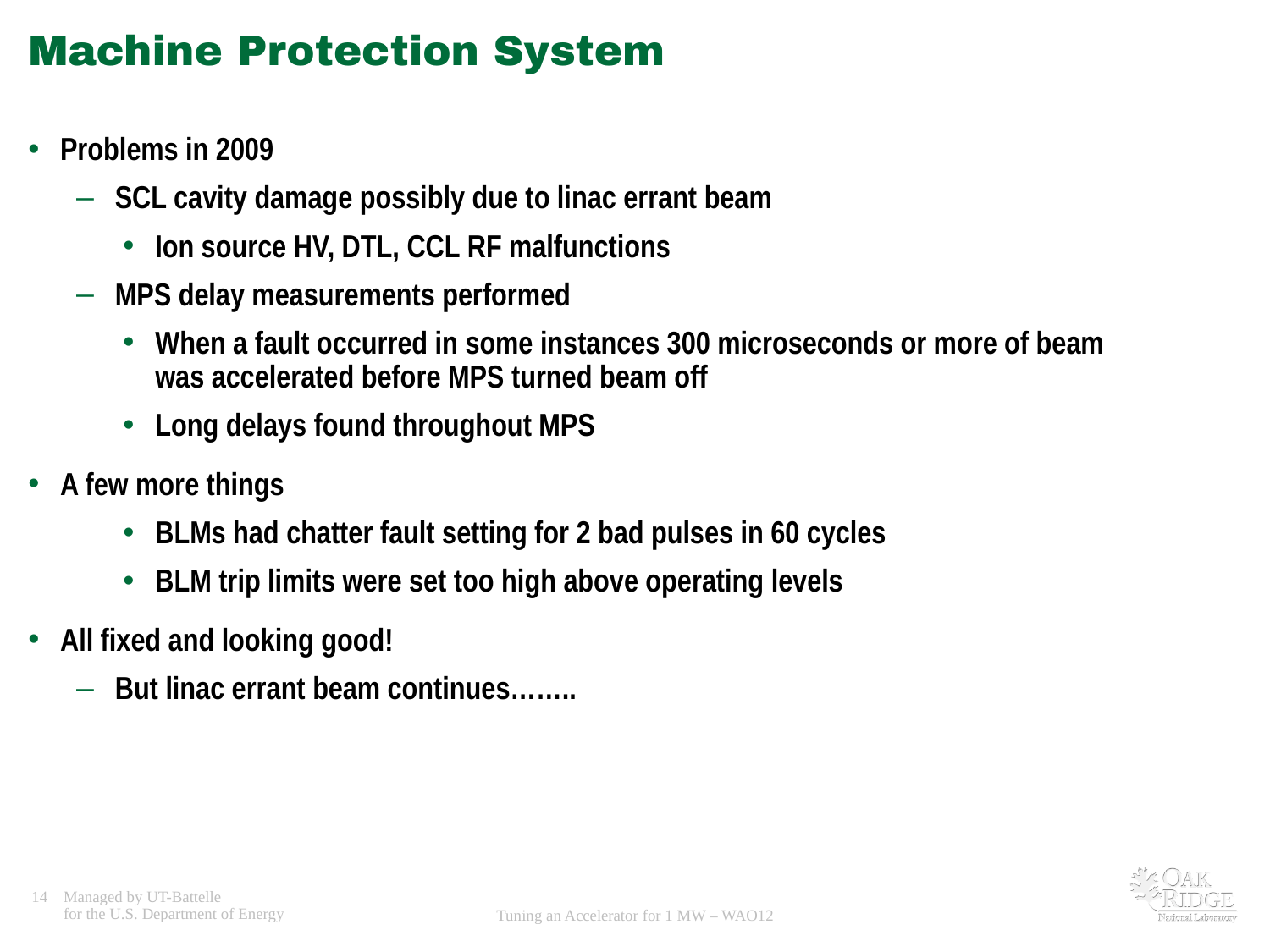

# Machine Protection System
Problems in 2009
SCL cavity damage possibly due to linac errant beam
Ion source HV, DTL, CCL RF malfunctions
MPS delay measurements performed
When a fault occurred in some instances 300 microseconds or more of beam was accelerated before MPS turned beam off
Long delays found throughout MPS
A few more things
BLMs had chatter fault setting for 2 bad pulses in 60 cycles
BLM trip limits were set too high above operating levels
All fixed and looking good!
But linac errant beam continues……..